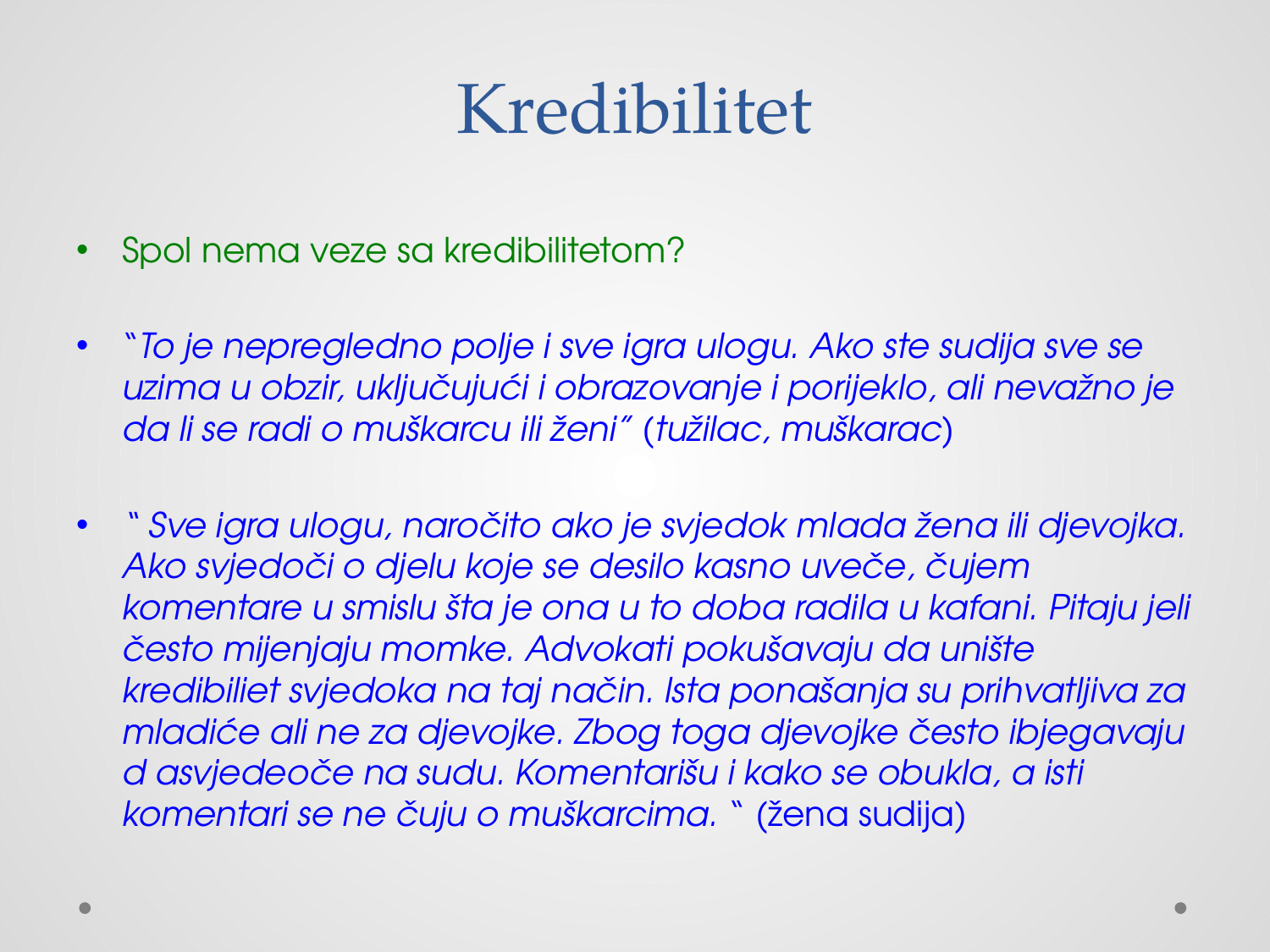

# Kredibilitet

Spol nema veze sa kredibilitetom?

“To je nepregledno polje i sve igra ulogu. Ako ste sudija sve se uzima u obzir, uključujući i obrazovanje i porijeklo, ali nevažno je da li se radi o muškarcu ili ženi” (tužilac, muškarac)

“ Sve igra ulogu, naročito ako je svjedok mlada žena ili djevojka. Ako svjedoči o djelu koje se desilo kasno uveče, čujem komentare u smislu šta je ona u to doba radila u kafani. Pitaju jeli često mijenjaju momke. Advokati pokušavaju da unište kredibiliet svjedoka na taj način. Ista ponašanja su prihvatljiva za mladiće ali ne za djevojke. Zbog toga djevojke često ibjegavaju d asvjedeoče na sudu. Komentarišu i kako se obukla, a isti komentari se ne čuju o muškarcima. “ (žena sudija)